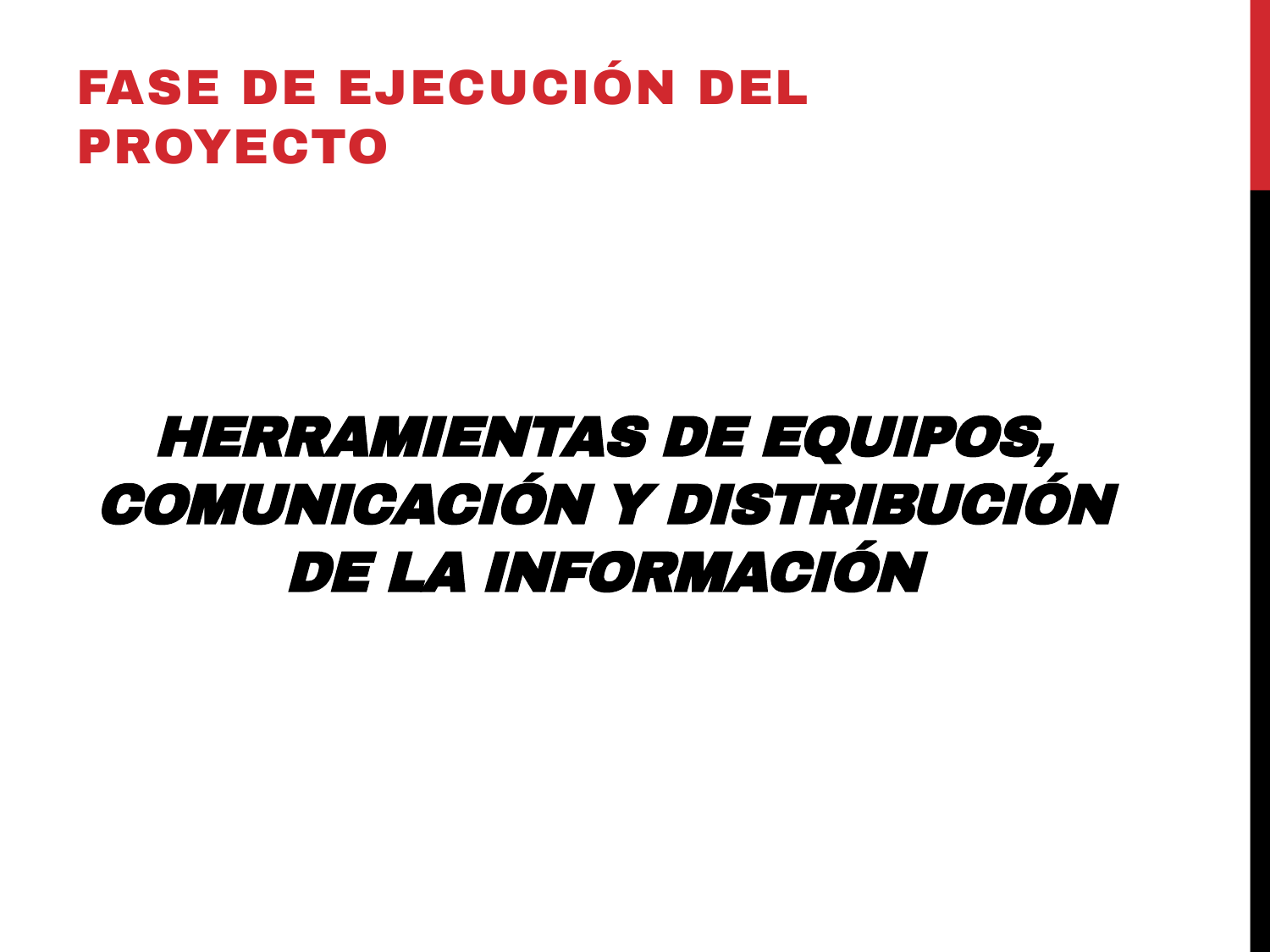

FASE DE EJECUCIÓN DEL PROYECTO
# Herramientas de Equipos, Comunicación y distribución de la Información